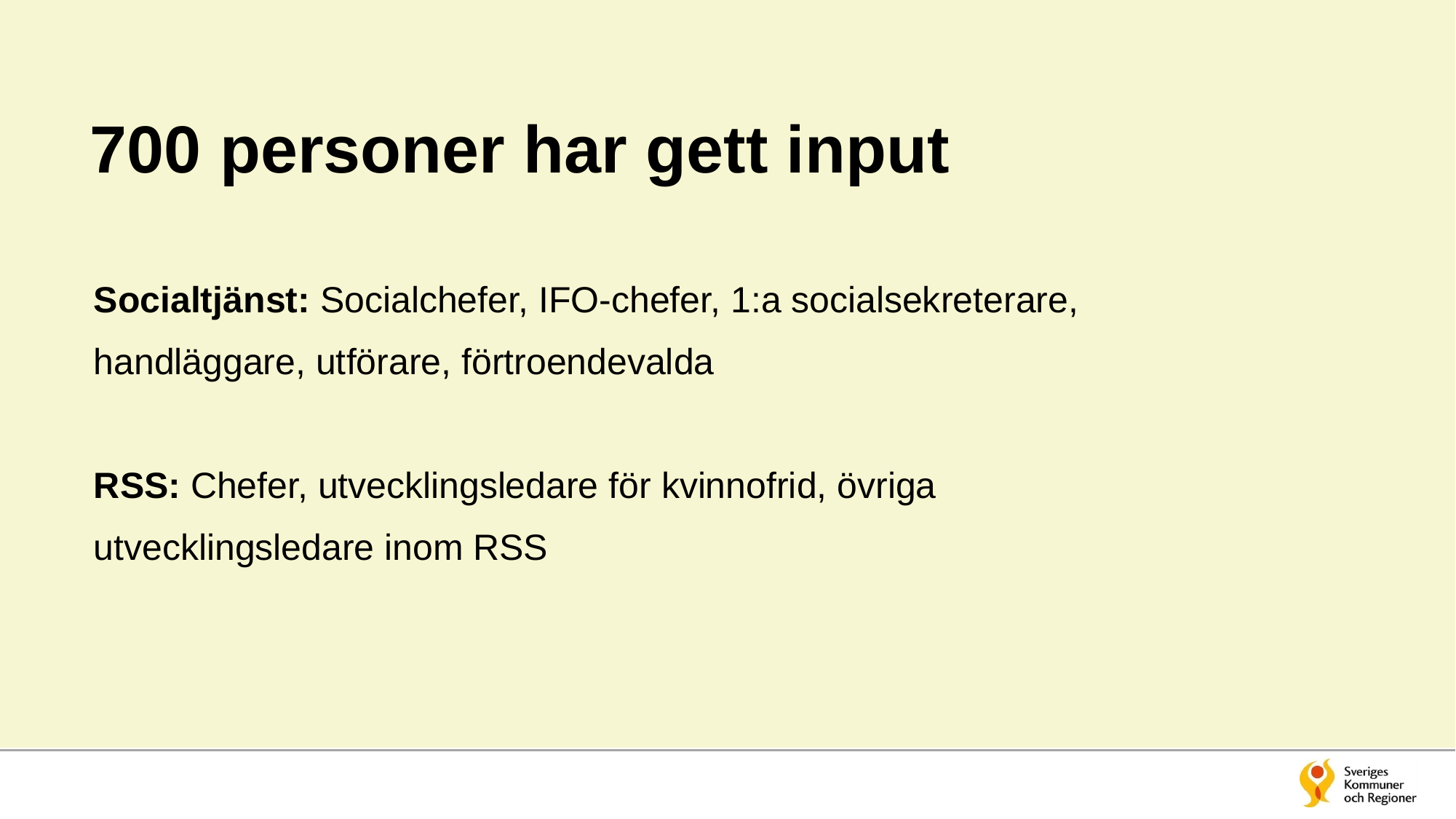

# 700 personer har gett input
Socialtjänst: Socialchefer, IFO-chefer, 1:a socialsekreterare,
handläggare, utförare, förtroendevalda

RSS: Chefer, utvecklingsledare för kvinnofrid, övriga
utvecklingsledare inom RSS